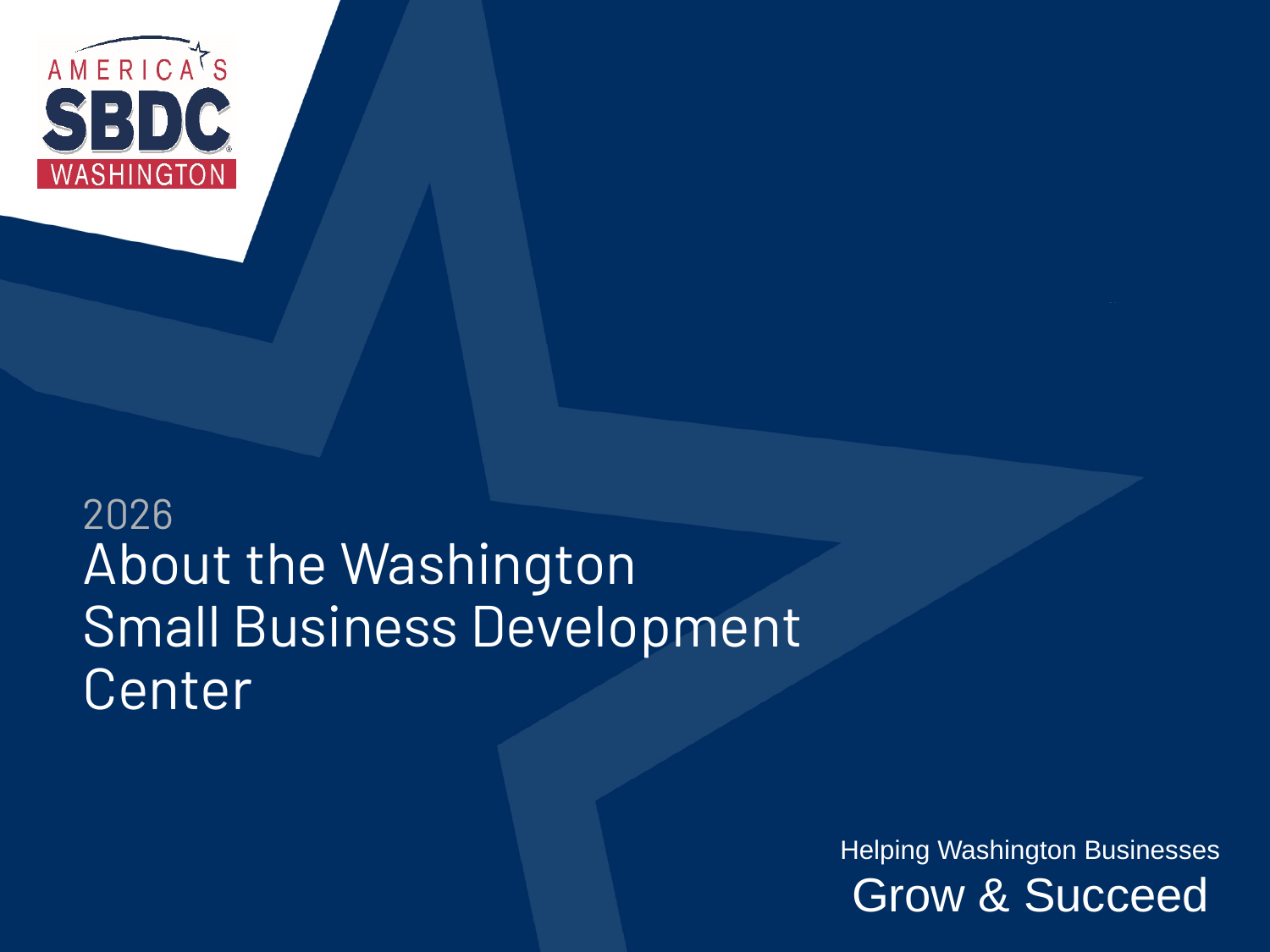

2026
# About the Washington Small Business Development Center